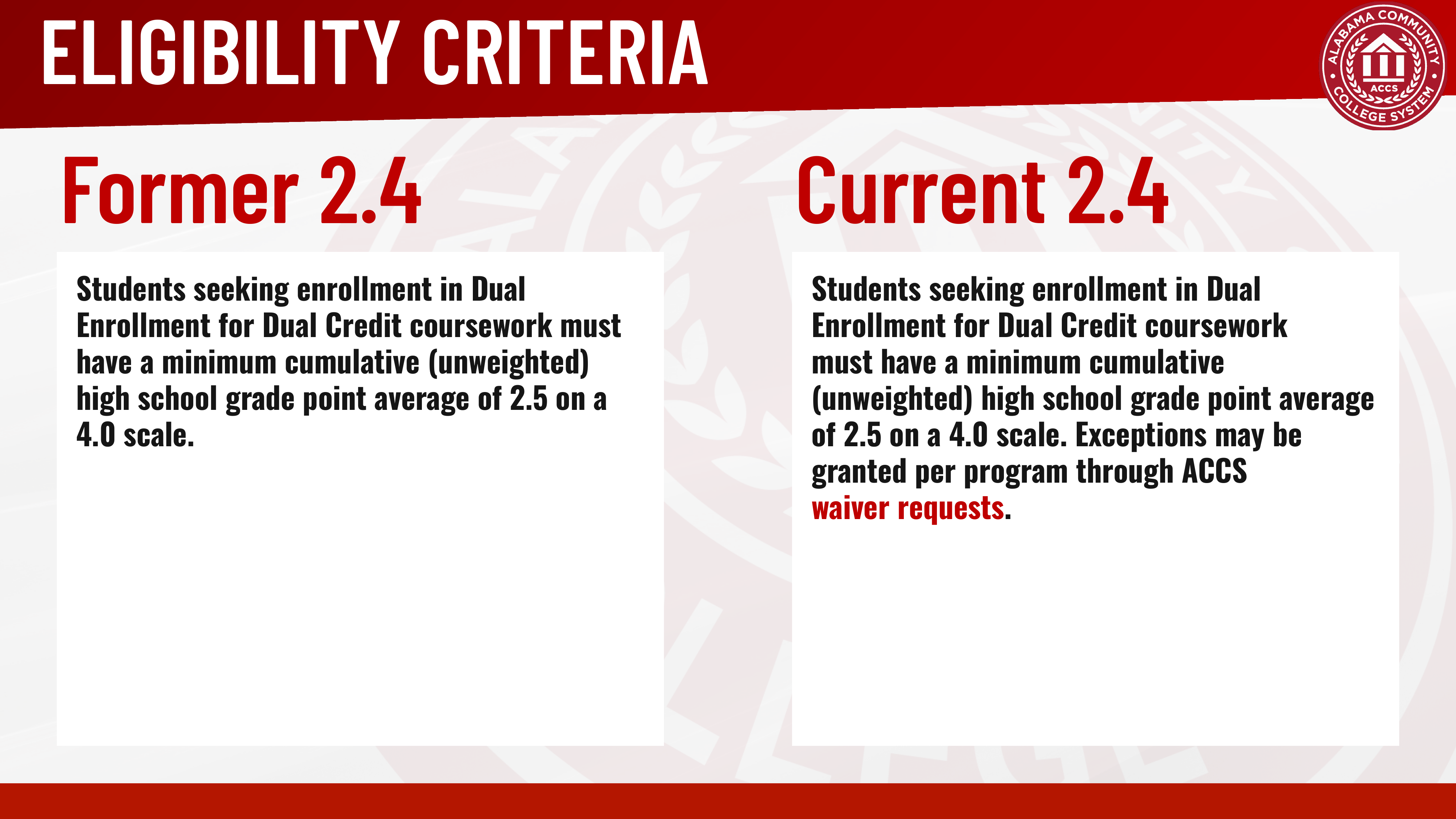

# ELIGIBILITY CRITERIA
Former 2.4
Current 2.4

Students seeking enrollment in Dual Enrollment for Dual Credit coursework must have a minimum cumulative (unweighted) high school grade point average of 2.5 on a
4.0 scale.
Students seeking enrollment in Dual Enrollment for Dual Credit coursework
must have a minimum cumulative (unweighted) high school grade point average
of 2.5 on a 4.0 scale. Exceptions may be granted per program through ACCS
waiver requests.